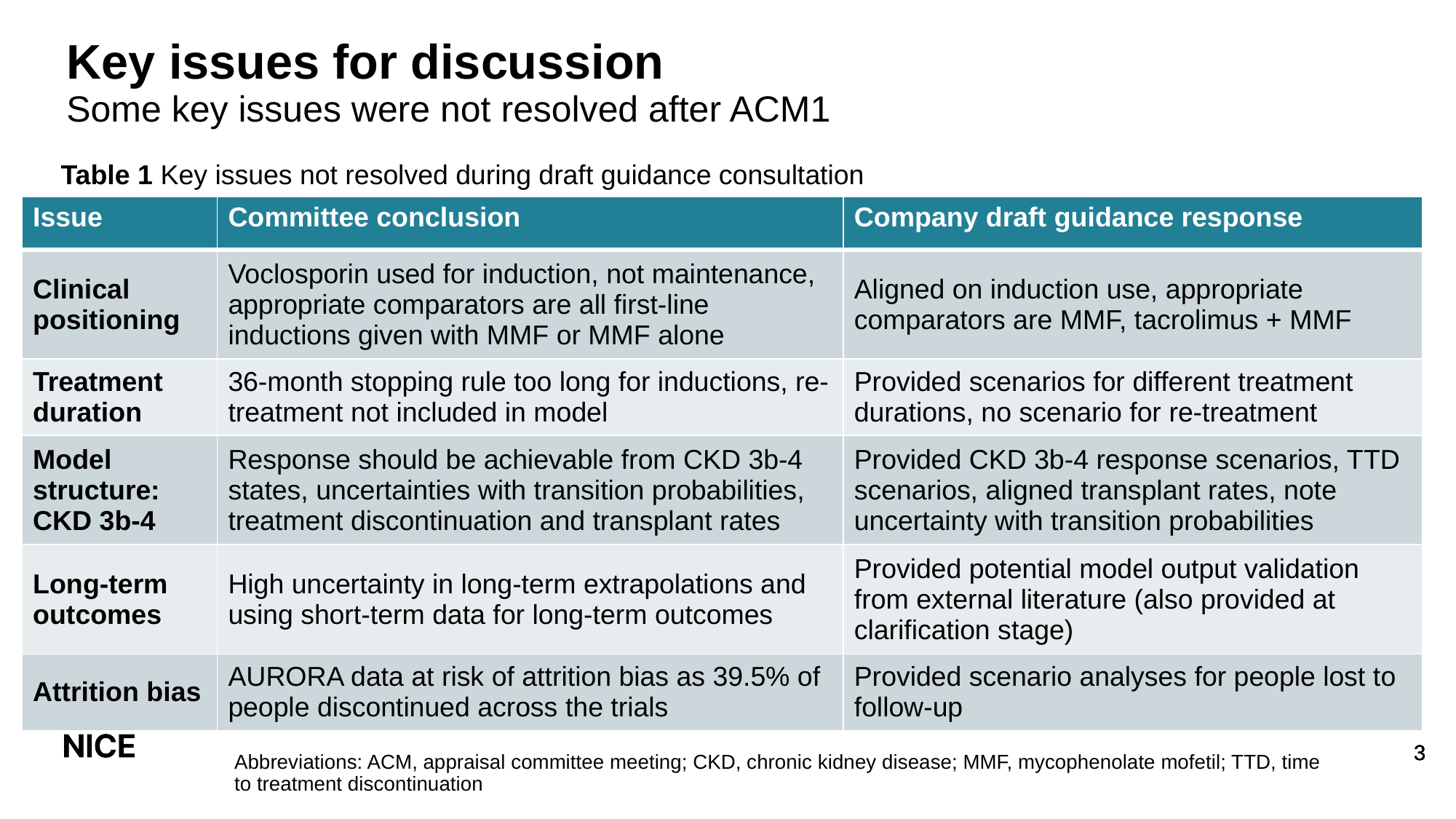

# Key issues for discussion
Some key issues were not resolved after ACM1
Table 1 Key issues not resolved during draft guidance consultation
| Issue | Committee conclusion | Company draft guidance response |
| --- | --- | --- |
| Clinical positioning | Voclosporin used for induction, not maintenance, appropriate comparators are all first-line inductions given with MMF or MMF alone | Aligned on induction use, appropriate comparators are MMF, tacrolimus + MMF |
| Treatment duration | 36-month stopping rule too long for inductions, re-treatment not included in model | Provided scenarios for different treatment durations, no scenario for re-treatment |
| Model structure: CKD 3b-4 | Response should be achievable from CKD 3b-4 states, uncertainties with transition probabilities, treatment discontinuation and transplant rates | Provided CKD 3b-4 response scenarios, TTD scenarios, aligned transplant rates, note uncertainty with transition probabilities |
| Long-term outcomes | High uncertainty in long-term extrapolations and using short-term data for long-term outcomes | Provided potential model output validation from external literature (also provided at clarification stage) |
| Attrition bias | AURORA data at risk of attrition bias as 39.5% of people discontinued across the trials | Provided scenario analyses for people lost to follow-up |
Abbreviations: ACM, appraisal committee meeting; CKD, chronic kidney disease; MMF, mycophenolate mofetil; TTD, time to treatment discontinuation